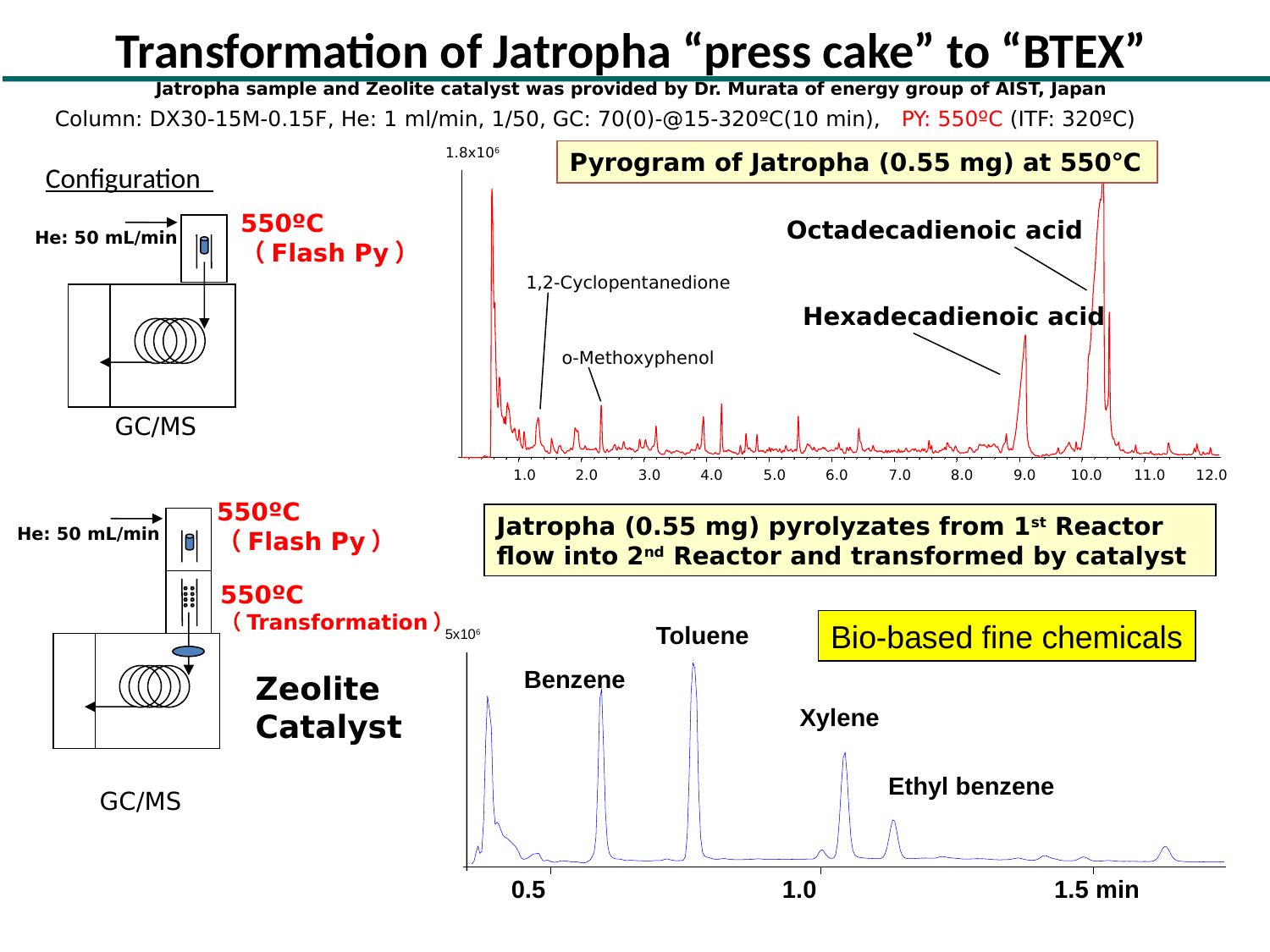

Transformation of Jatropha “press cake” to “BTEX”
Jatropha sample and Zeolite catalyst was provided by Dr. Murata of energy group of AIST, Japan

Column: DX30-15M-0.15F, He: 1 ml/min, 1/50, GC: 70(0)-@15-320ºC(10 min),   PY: 550ºC (ITF: 320ºC)
Pyrogram of Jatropha (0.55 mg) at 550℃

Octadecadienoic acid

1,2-Cyclopentanedione

Hexadecadienoic acid

o-Methoxyphenol

1.0
2.0
3.0
4.0
5.0
6.0
7.0
8.0
9.0
10.0
11.0
12.0
1.8x106
Configuration
550ºC
（Flash Py）

He: 50 mL/min

GC/MS
550ºC
（Flash Py）

He: 50 mL/min

550ºC
（Transformation）

GC/MS
Jatropha (0.55 mg) pyrolyzates from 1st Reactor flow into 2nd Reactor and transformed by catalyst

Toluene
5x106

Benzene

Xylene

Ethyl benzene

0.5
1.0
1.5 min
Bio-based fine chemicals
Zeolite
Catalyst